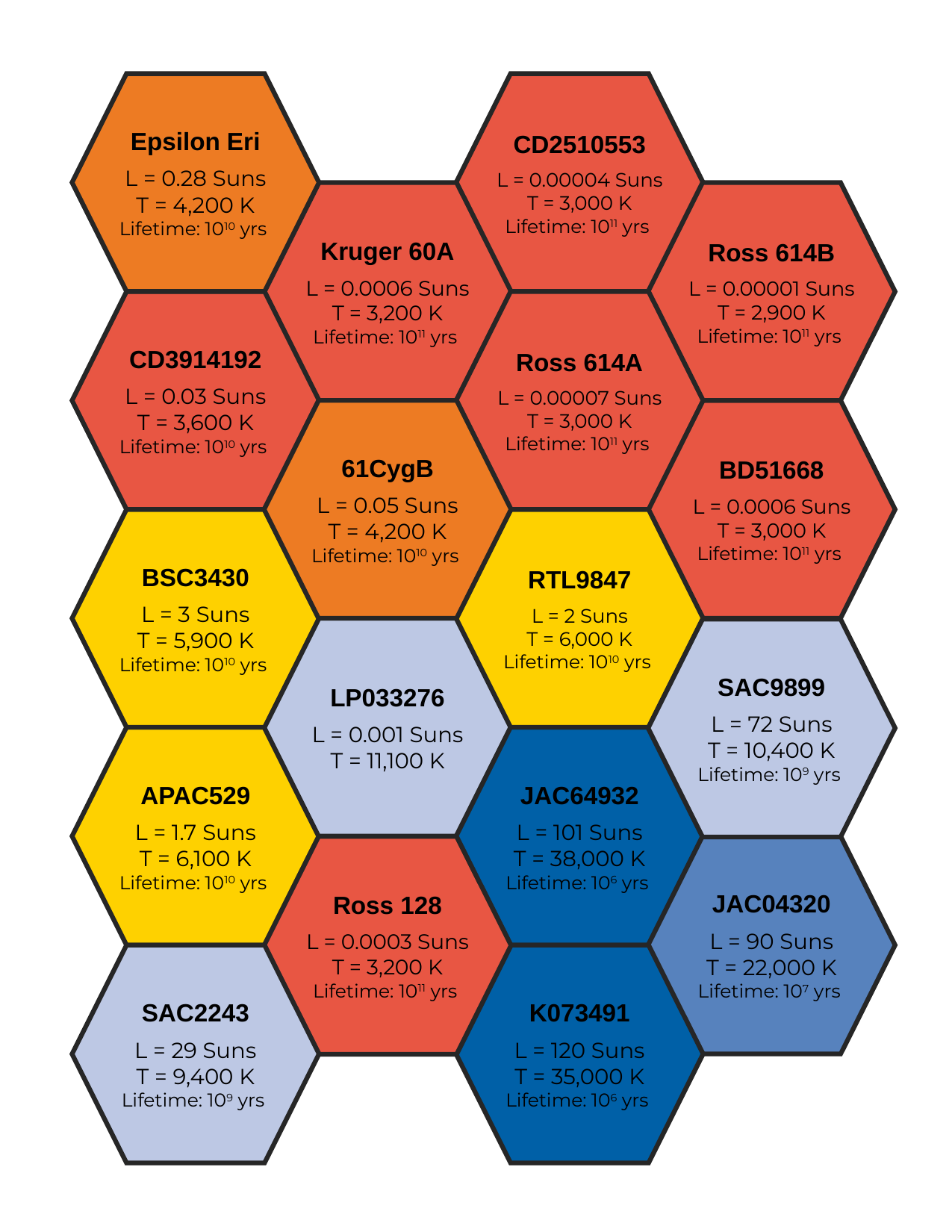

Epsilon Eri
L = 0.28 Suns
T = 4,200 K
Lifetime: 1010 yrs
CD2510553
L = 0.00004 Suns
T = 3,000 K
Lifetime: 1011 yrs
Kruger 60A
L = 0.0006 Suns
T = 3,200 K
Lifetime: 1011 yrs
Ross 614B
L = 0.00001 Suns
T = 2,900 K
Lifetime: 1011 yrs
CD3914192
L = 0.03 Suns
T = 3,600 K
Lifetime: 1010 yrs
Ross 614A
L = 0.00007 Suns
T = 3,000 K
Lifetime: 1011 yrs
61CygB
L = 0.05 Suns
T = 4,200 K
Lifetime: 1010 yrs
BD51668
L = 0.0006 Suns
T = 3,000 K
Lifetime: 1011 yrs
BSC3430
L = 3 Suns
T = 5,900 K
Lifetime: 1010 yrs
RTL9847
L = 2 Suns
T = 6,000 K
Lifetime: 1010 yrs
LP033276
L = 0.001 Suns
T = 11,100 K
SAC9899
L = 72 Suns
T = 10,400 K
Lifetime: 109 yrs
APAC529
L = 1.7 Suns
T = 6,100 K
Lifetime: 1010 yrs
JAC64932
L = 101 Suns
T = 38,000 K
Lifetime: 106 yrs
JAC04320
L = 90 Suns
T = 22,000 K
Lifetime: 107 yrs
Ross 128
L = 0.0003 Suns
T = 3,200 K
Lifetime: 1011 yrs
SAC2243
L = 29 Suns
T = 9,400 K
Lifetime: 109 yrs
K073491
L = 120 Suns
T = 35,000 K
Lifetime: 106 yrs